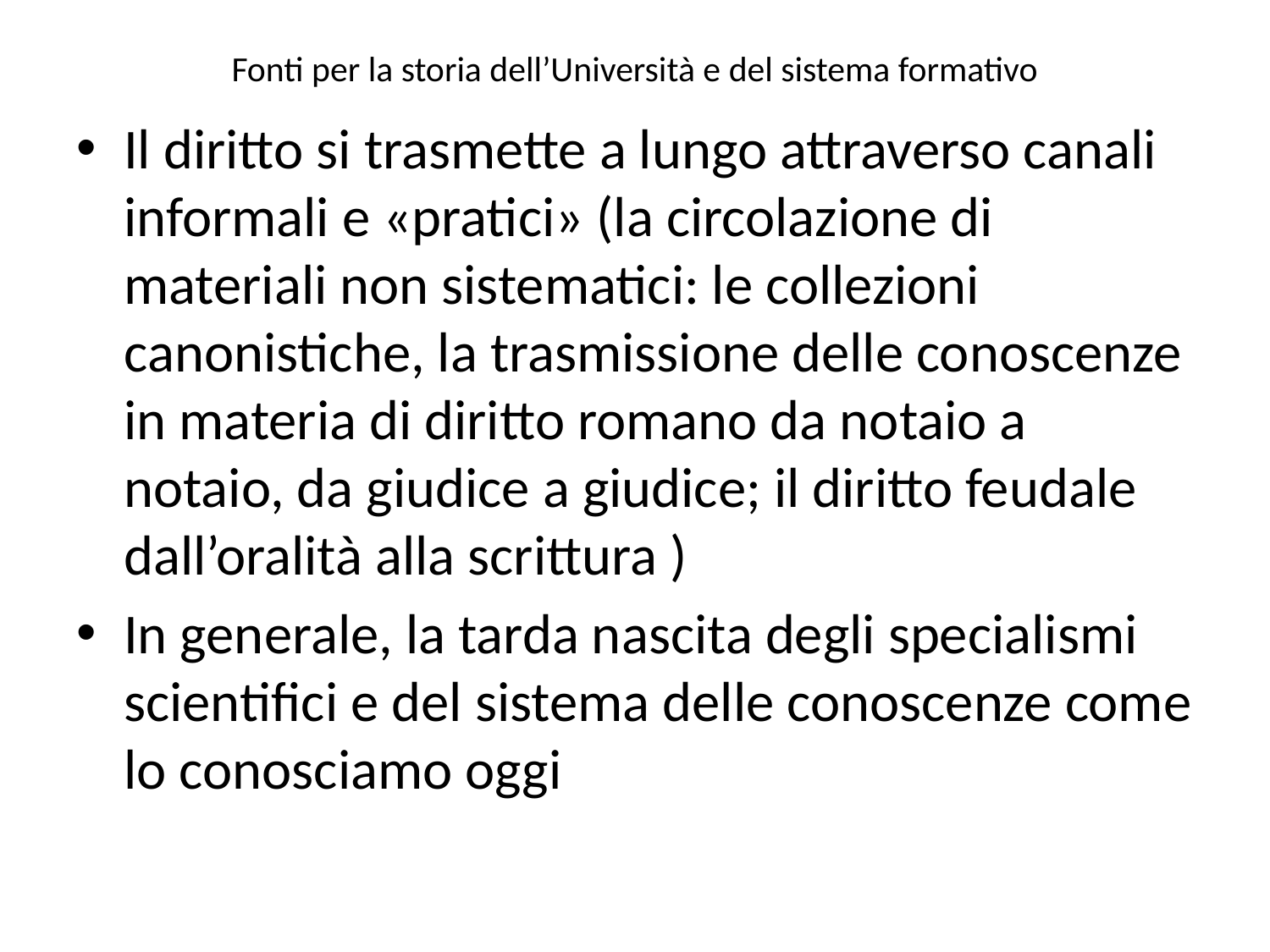

# Fonti per la storia dell’Università e del sistema formativo
Il diritto si trasmette a lungo attraverso canali informali e «pratici» (la circolazione di materiali non sistematici: le collezioni canonistiche, la trasmissione delle conoscenze in materia di diritto romano da notaio a notaio, da giudice a giudice; il diritto feudale dall’oralità alla scrittura )
In generale, la tarda nascita degli specialismi scientifici e del sistema delle conoscenze come lo conosciamo oggi